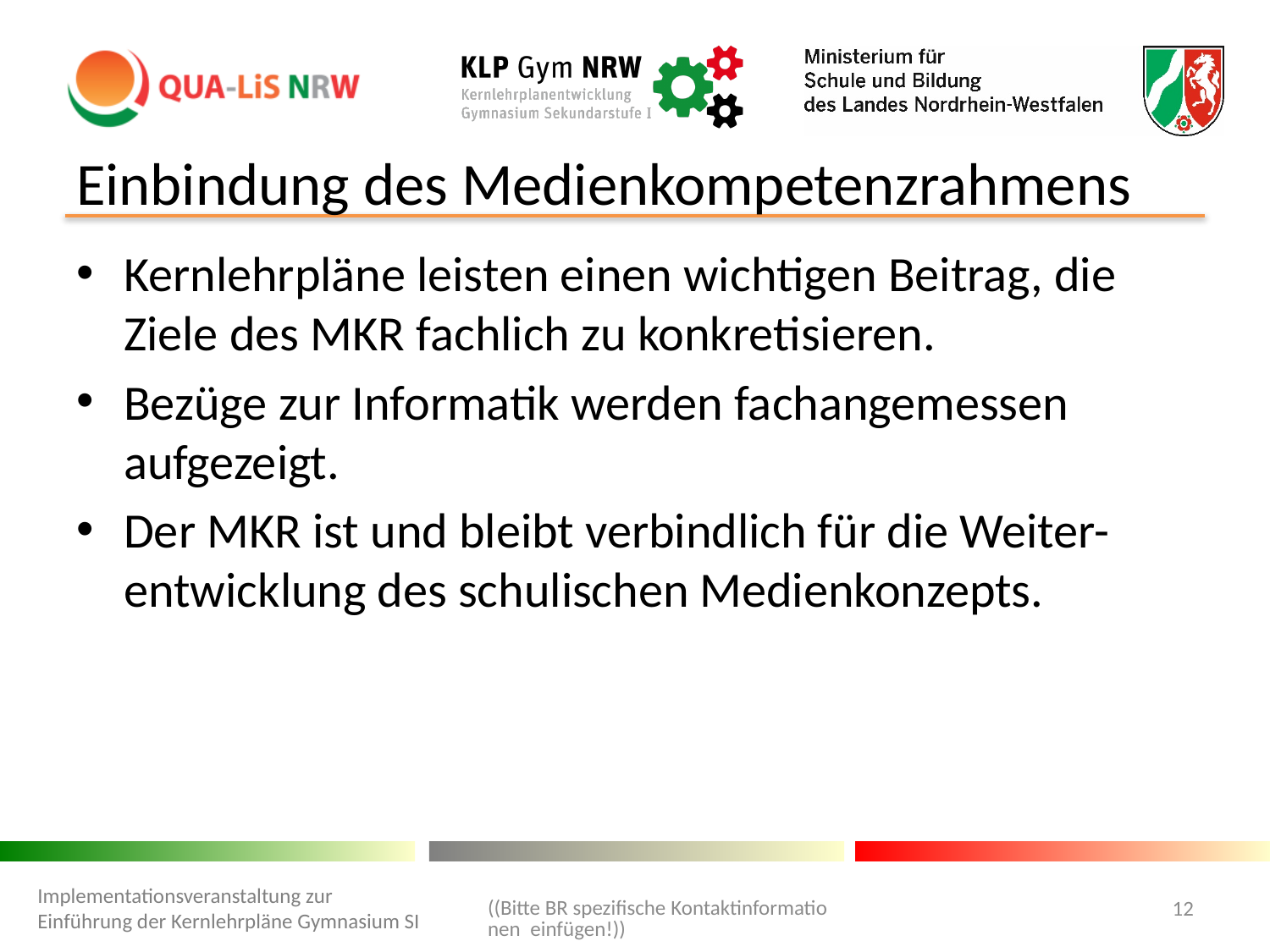

# Einbindung des Medienkompetenzrahmens
Kernlehrpläne leisten einen wichtigen Beitrag, die Ziele des MKR fachlich zu konkretisieren.
Bezüge zur Informatik werden fachangemessen aufgezeigt.
Der MKR ist und bleibt verbindlich für die Weiter-entwicklung des schulischen Medienkonzepts.

((Bitte BR spezifische Kontaktinformationen  einfügen!))
Implementationsveranstaltung zur Einführung der Kernlehrpläne Gymnasium SI
12